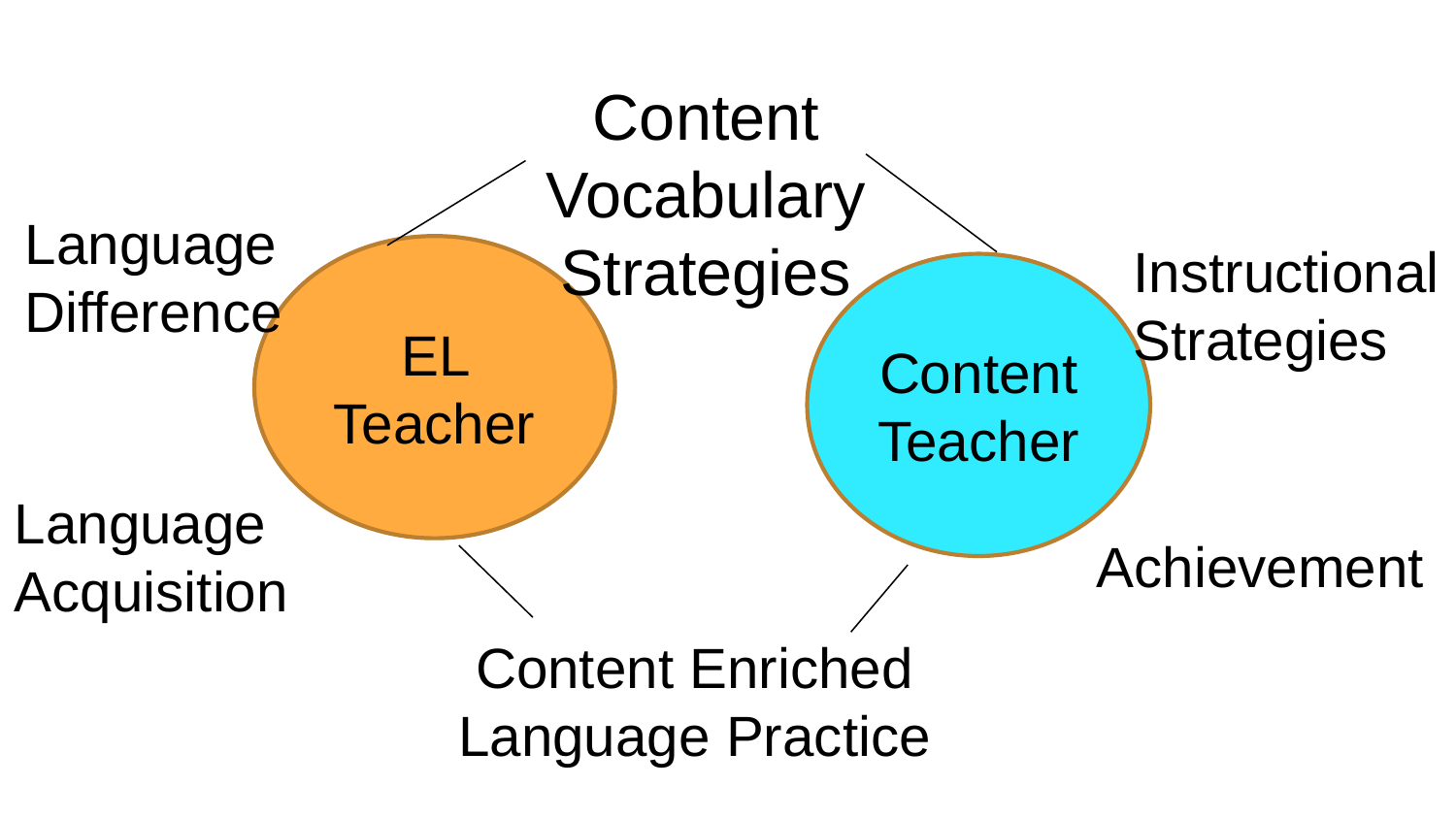

Content Vocabulary Strategies
Language Difference
Instructional Strategies
EL Teacher
Content Teacher
Language Acquisition
Achievement
Content Enriched Language Practice